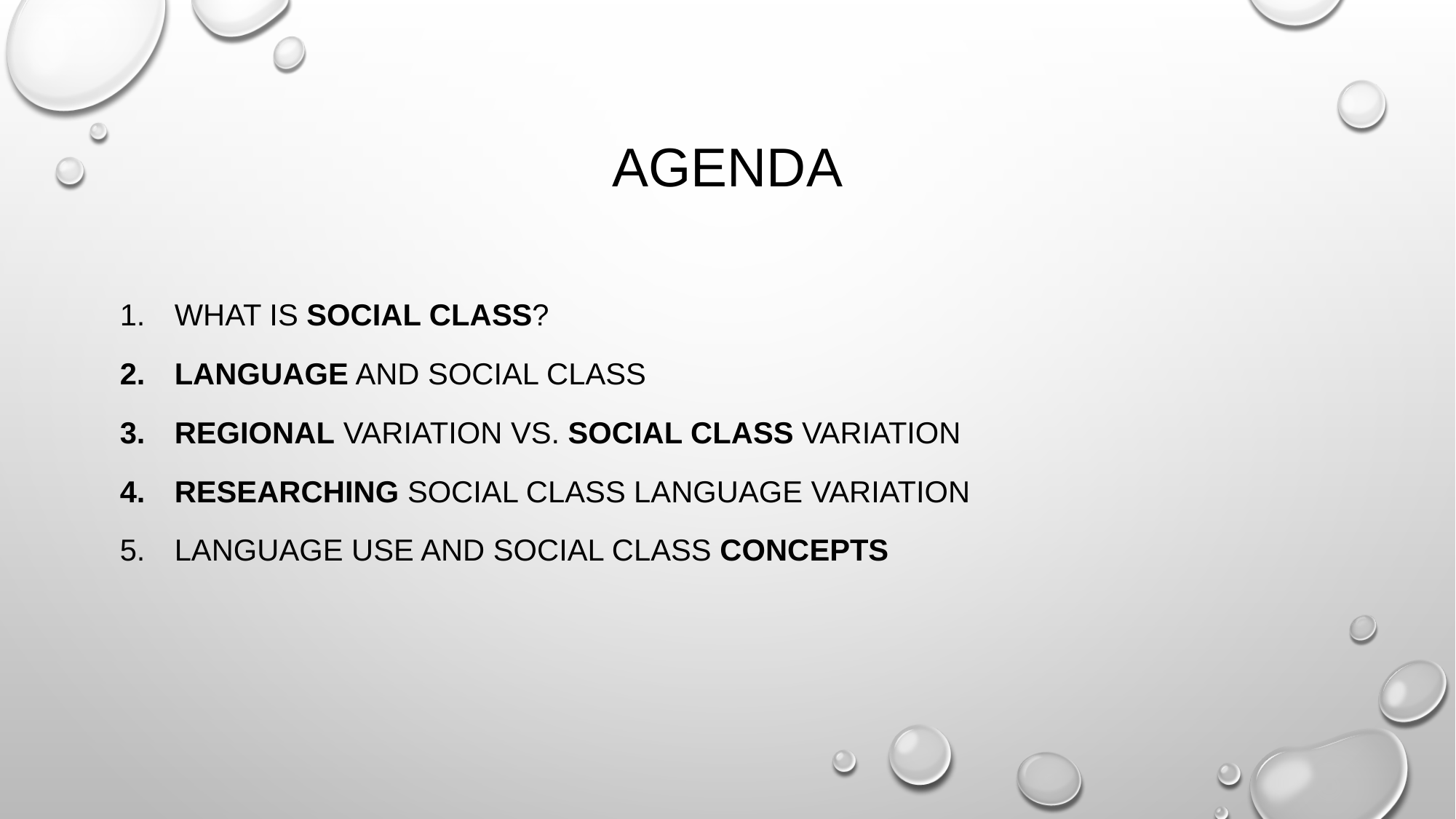

# AGENDA
WHAT IS SOCIAL CLASS?
LANGUAGE AND SOCIAL CLASS
REGIONAL VARIATION VS. SOCIAL CLASS VARIATION
RESEARCHING SOCIAL CLASS LANGUAGE VARIATION
LANGUAGE USE AND SOCIAL CLASS CONCEPTS